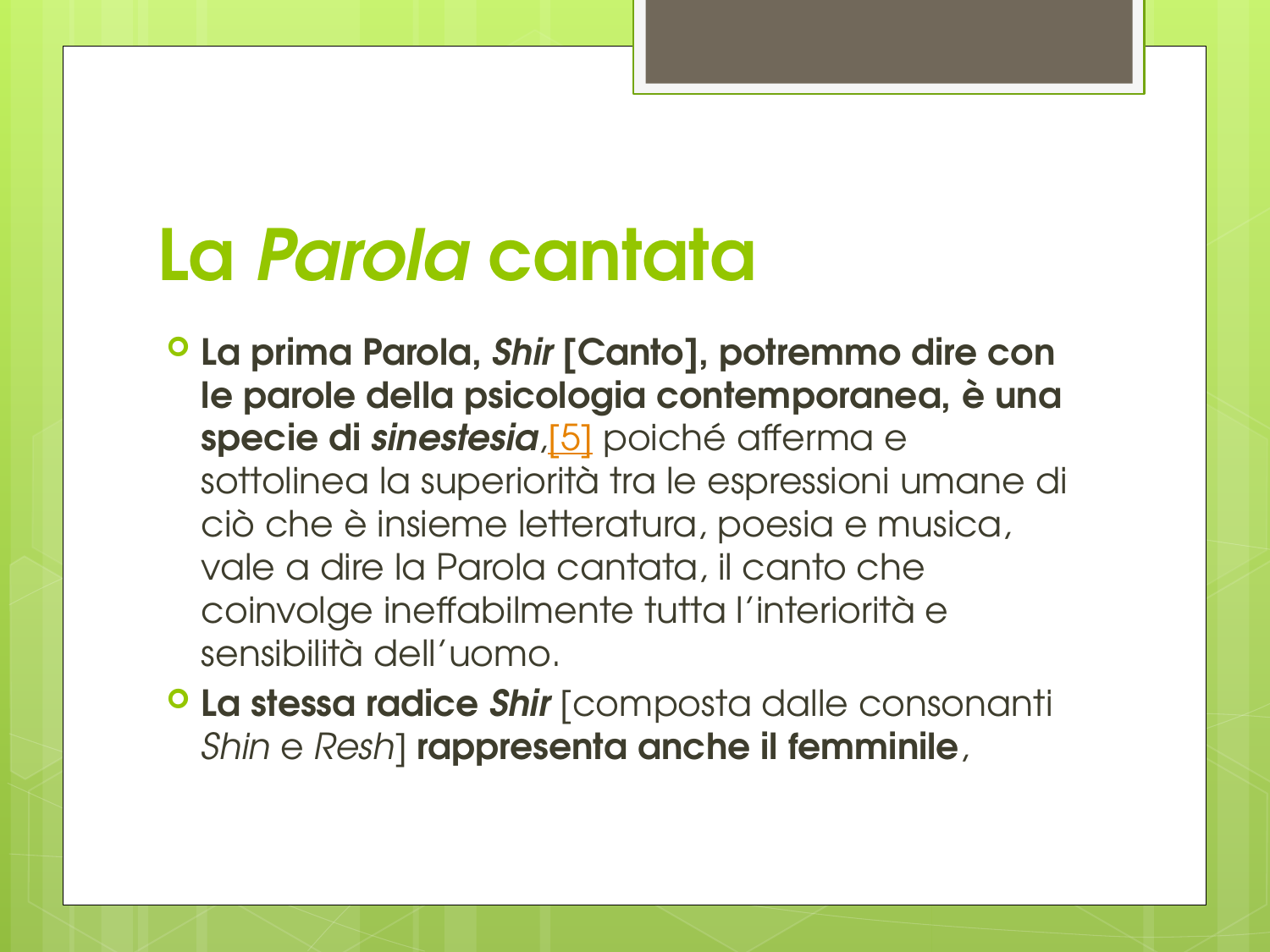

# La Parola cantata
La prima Parola, Shir [Canto], potremmo dire con le parole della psicologia contemporanea, è una specie di sinestesia,[5] poiché afferma e sottolinea la superiorità tra le espressioni umane di ciò che è insieme letteratura, poesia e musica, vale a dire la Parola cantata, il canto che coinvolge ineffabilmente tutta l’interiorità e sensibilità dell’uomo.
La stessa radice Shir [composta dalle consonanti Shin e Resh] rappresenta anche il femminile,